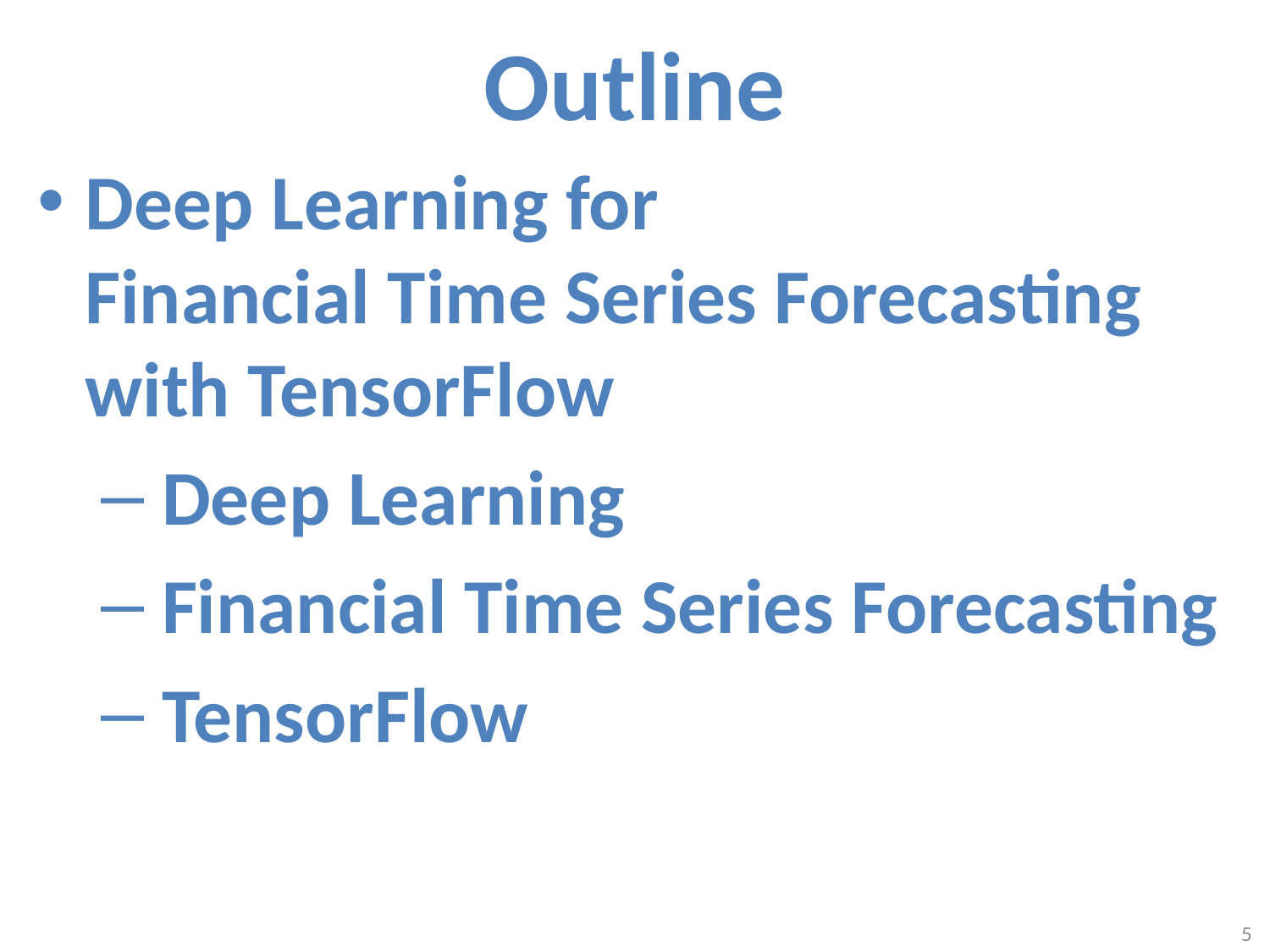

# Outline
Deep Learning for
Financial Time Series Forecasting with TensorFlow
 Deep Learning
 Financial Time Series Forecasting
 TensorFlow
5